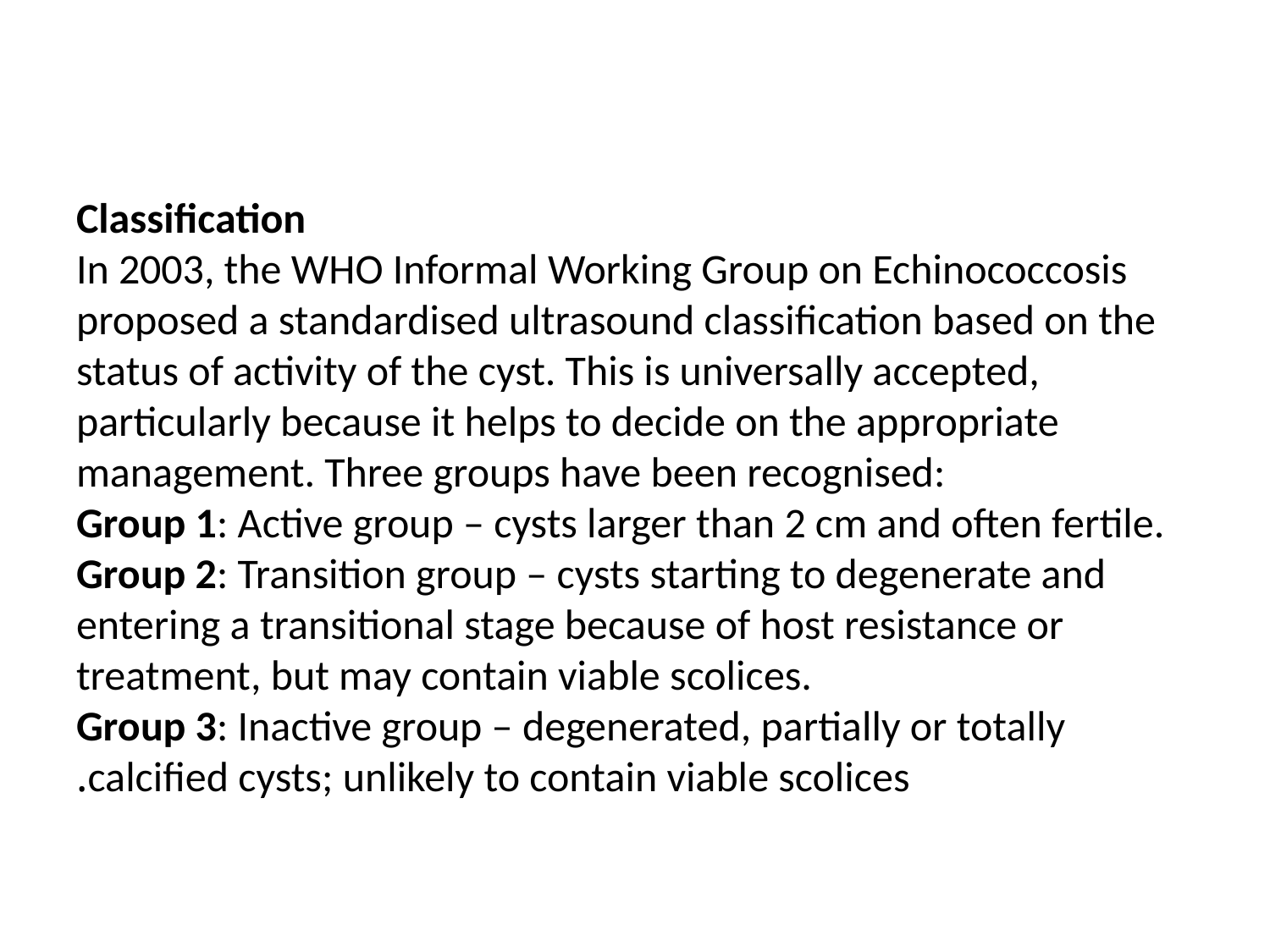

# Classification In 2003, the WHO Informal Working Group on Echinococcosis proposed a standardised ultrasound classification based on the status of activity of the cyst. This is universally accepted, particularly because it helps to decide on the appropriate management. Three groups have been recognised: Group 1: Active group – cysts larger than 2 cm and often fertile. Group 2: Transition group – cysts starting to degenerate and entering a transitional stage because of host resistance or treatment, but may contain viable scolices. Group 3: Inactive group – degenerated, partially or totally calcified cysts; unlikely to contain viable scolices.